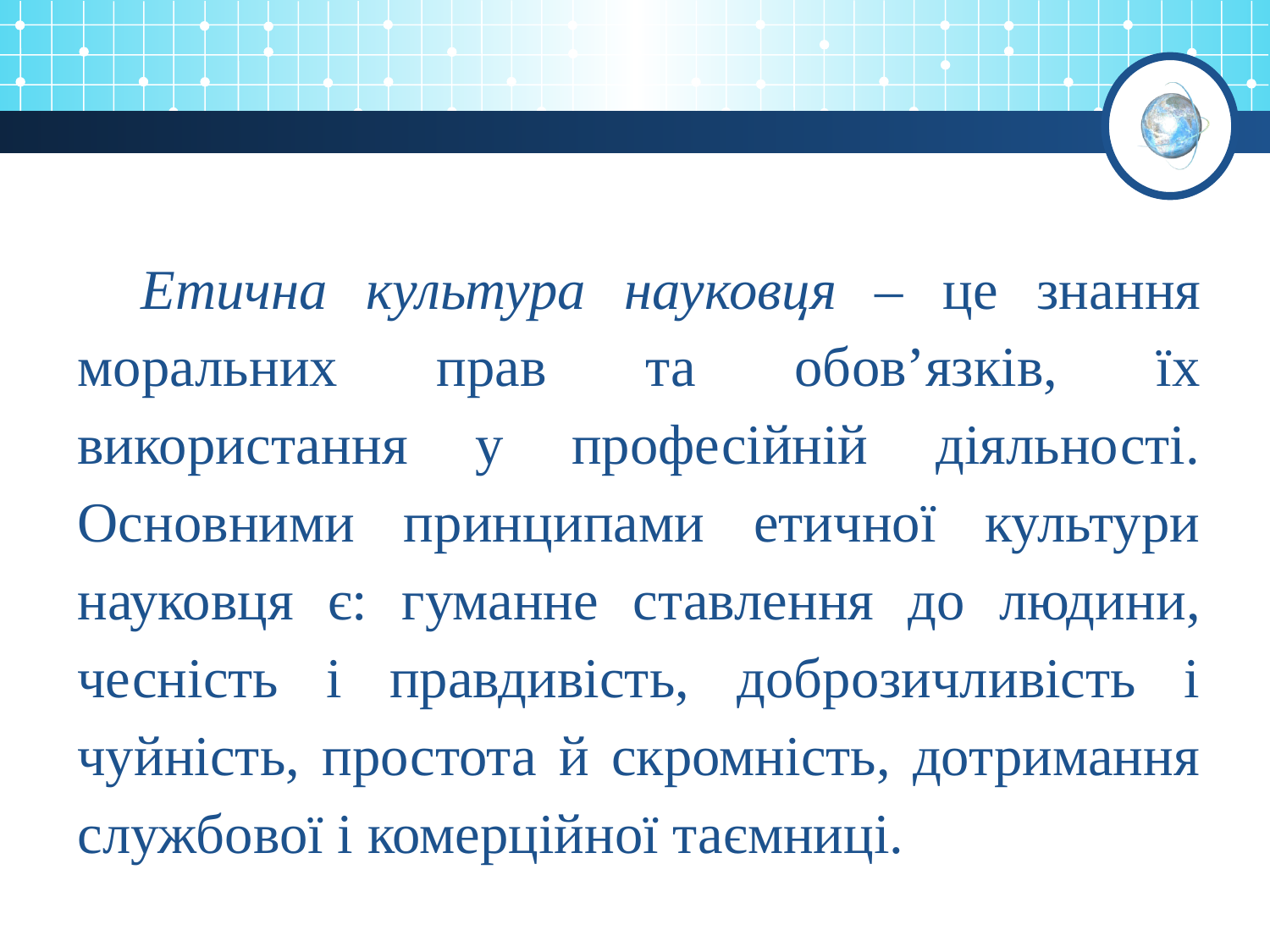

Етична культура науковця – це знання моральних прав та обов’язків, їх використання у професійній діяльності. Основними принципами етичної культури науковця є: гуманне ставлення до людини, чесність і правдивість, доброзичливість і чуйність, простота й скромність, дотримання службової і комерційної таємниці.